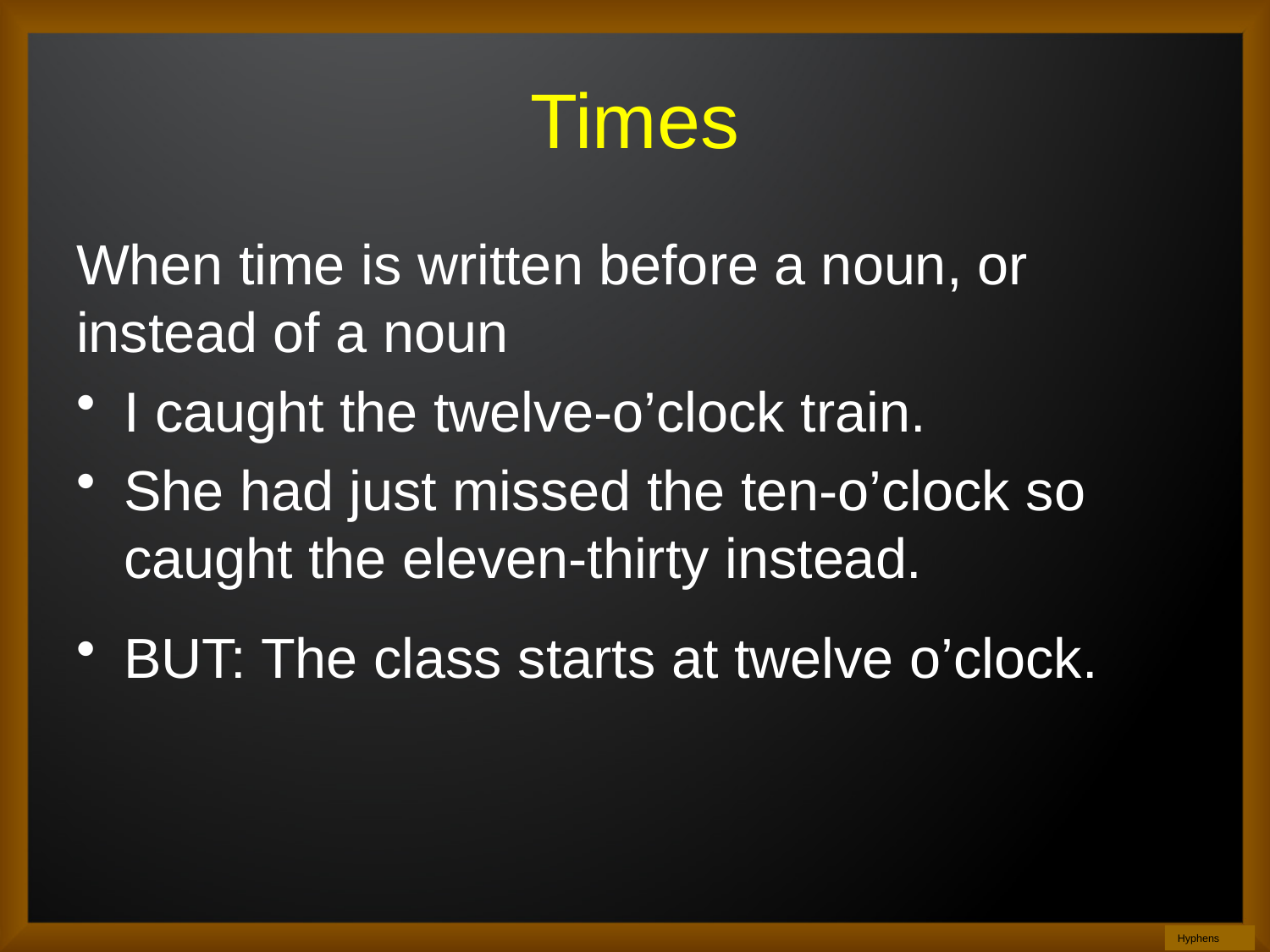

# Times
When time is written before a noun, or instead of a noun
I caught the twelve-o’clock train.
She had just missed the ten-o’clock so caught the eleven-thirty instead.
BUT: The class starts at twelve o’clock.
Hyphens